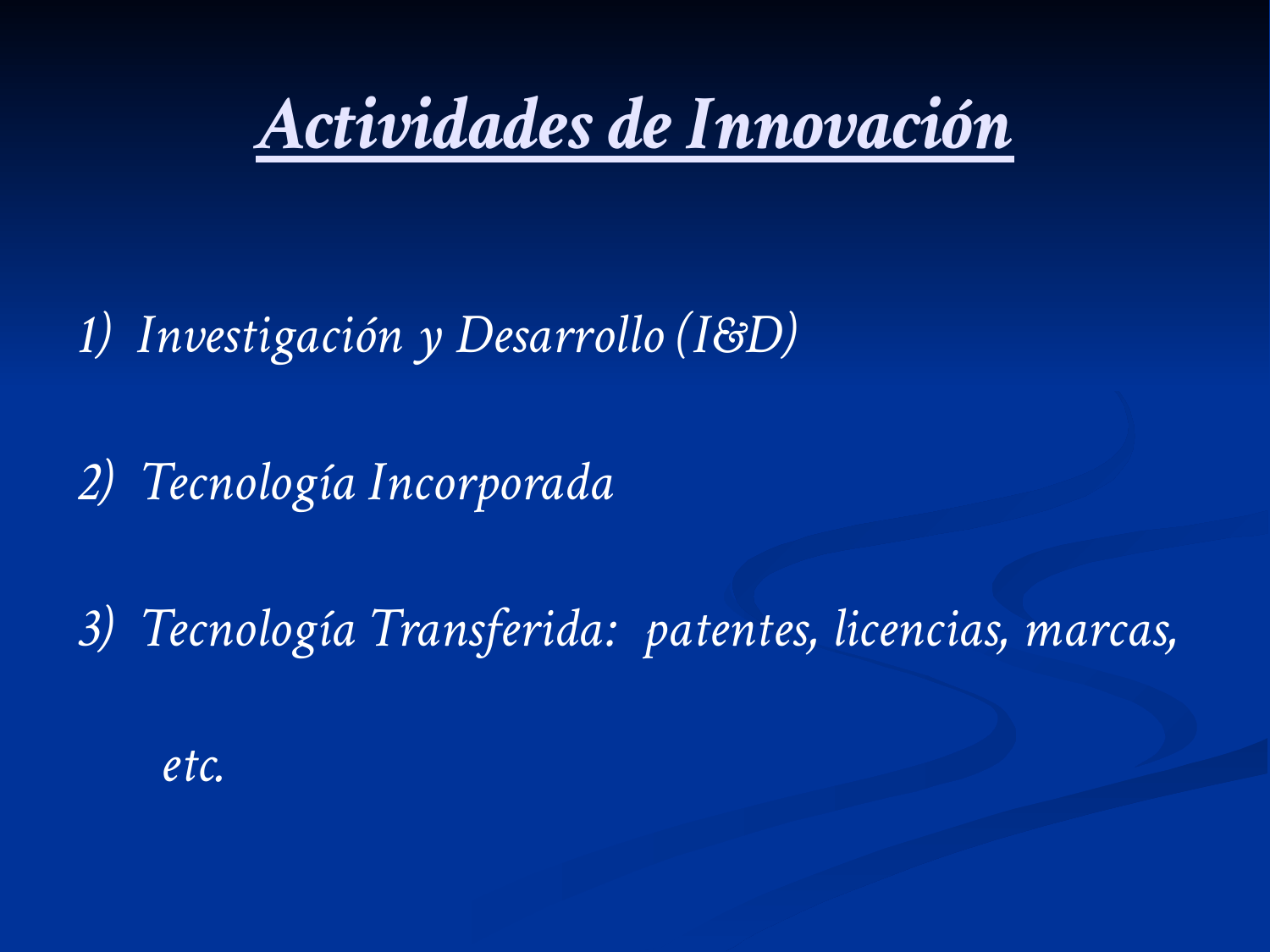

# Actividades de Innovación
1)  Investigación y Desarrollo (I&D)
2)  Tecnología Incorporada
3)  Tecnología Transferida:  patentes, licencias, marcas, etc.